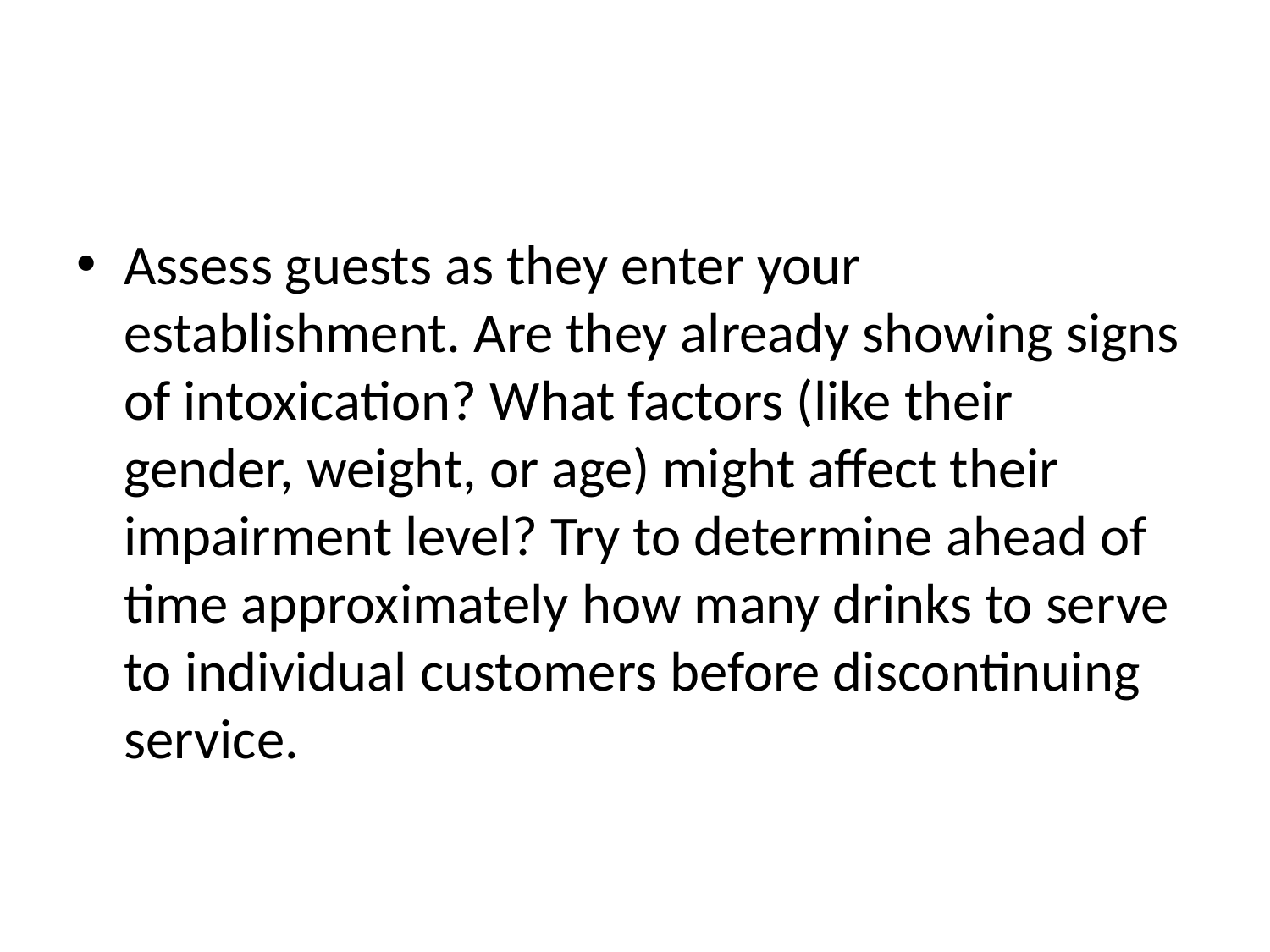

#
Assess guests as they enter your establishment. Are they already showing signs of intoxication? What factors (like their gender, weight, or age) might affect their impairment level? Try to determine ahead of time approximately how many drinks to serve to individual customers before discontinuing service.